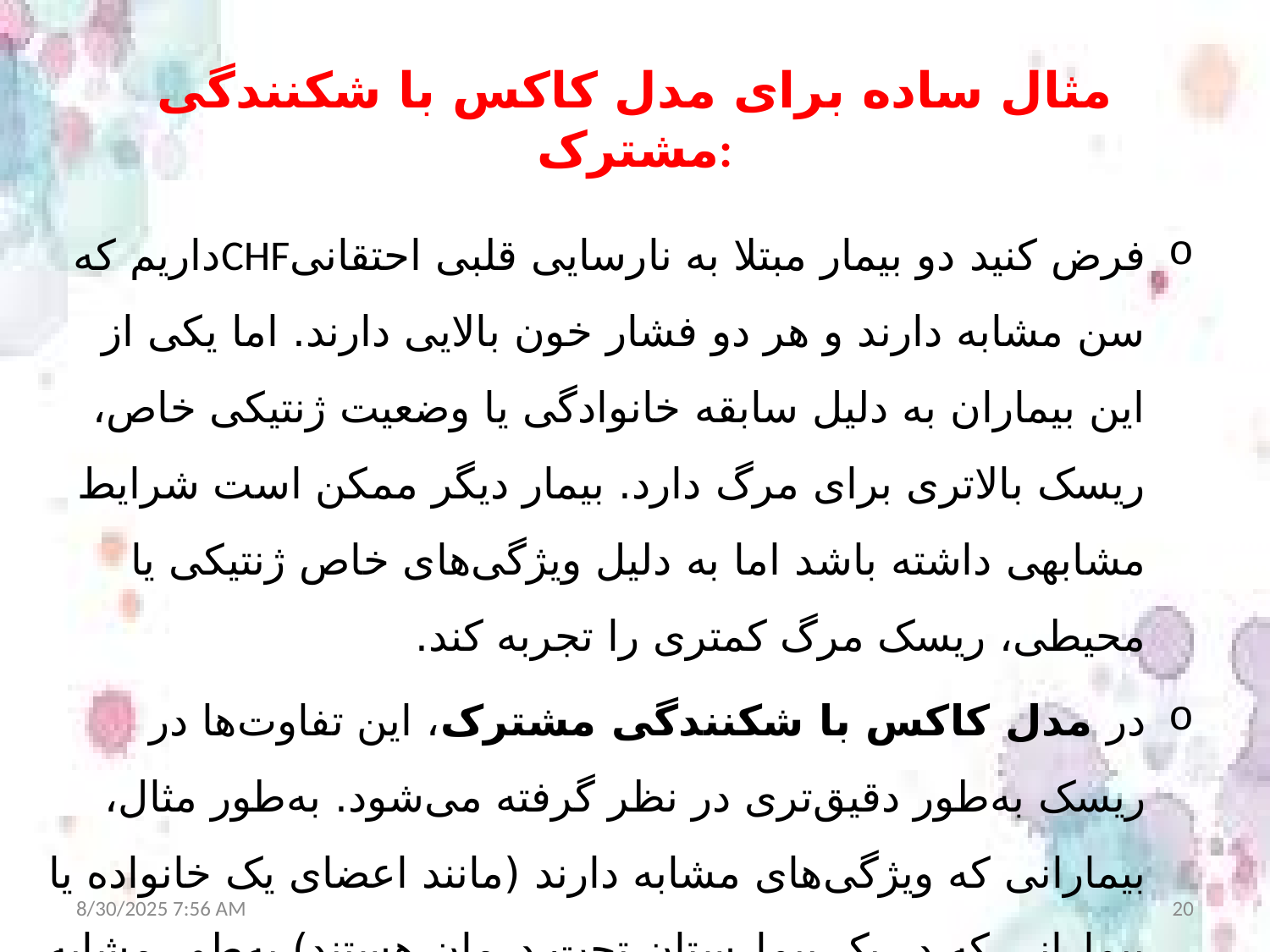

# مثال ساده برای مدل کاکس با شکنندگی مشترک:
فرض کنید دو بیمار مبتلا به نارسایی قلبی احتقانیCHFداریم که سن مشابه دارند و هر دو فشار خون بالایی دارند. اما یکی از این بیماران به دلیل سابقه خانوادگی یا وضعیت ژنتیکی خاص، ریسک بالاتری برای مرگ دارد. بیمار دیگر ممکن است شرایط مشابهی داشته باشد اما به دلیل ویژگی‌های خاص ژنتیکی یا محیطی، ریسک مرگ کمتری را تجربه کند.
در مدل کاکس با شکنندگی مشترک، این تفاوت‌ها در ریسک به‌طور دقیق‌تری در نظر گرفته می‌شود. به‌طور مثال، بیمارانی که ویژگی‌های مشابه دارند (مانند اعضای یک خانواده یا بیمارانی که در یک بیمارستان تحت درمان هستند) به‌طور مشابه در معرض خطرات پنهانی قرار می‌گیرند که ممکن است ما قادر به مشاهده آن‌ها نباشیم.
8/30/2025 7:56 AM
20